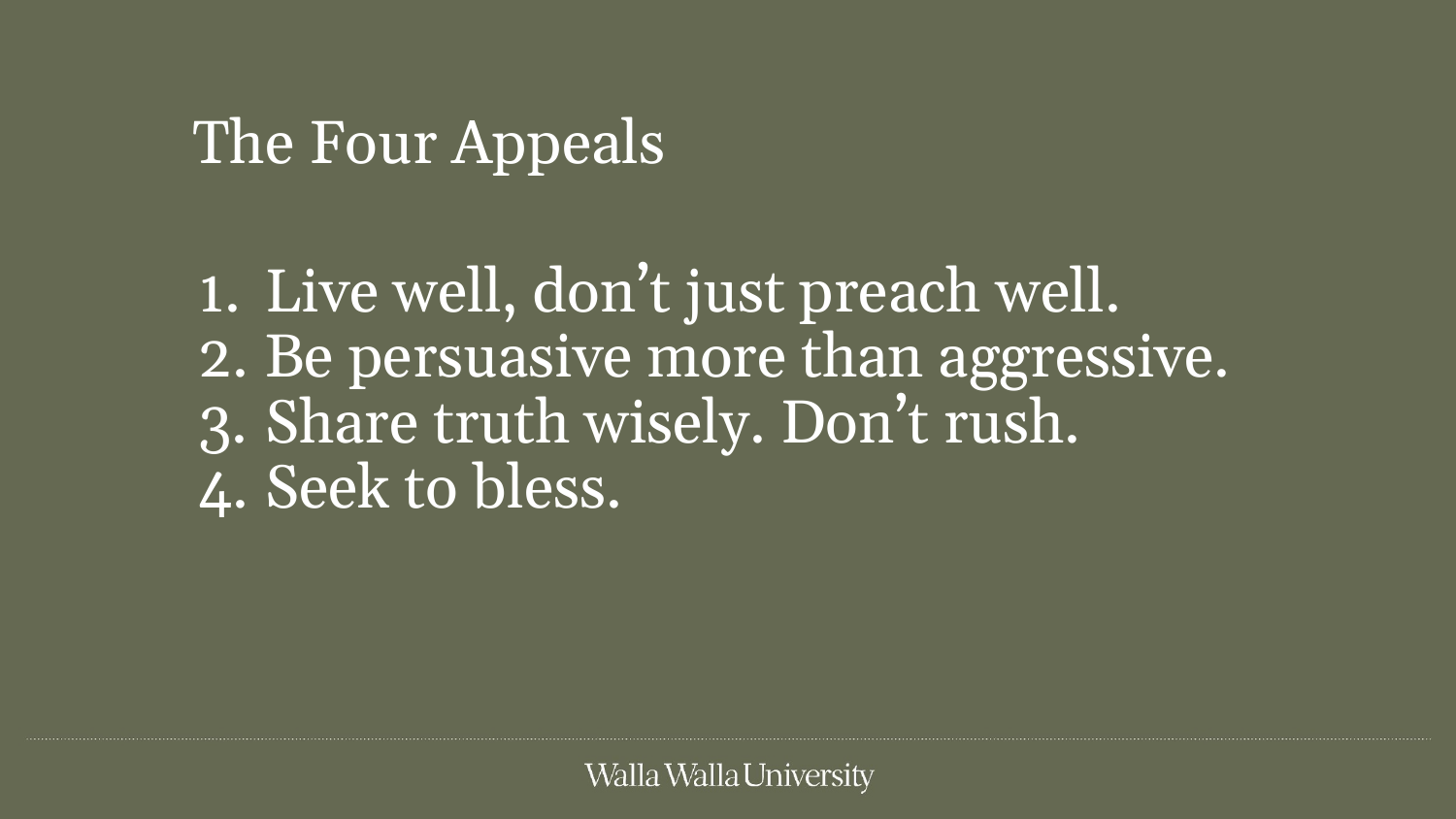

# The Four Appeals
Live well, don’t just preach well.
Be persuasive more than aggressive.
Share truth wisely. Don’t rush.
Seek to bless.